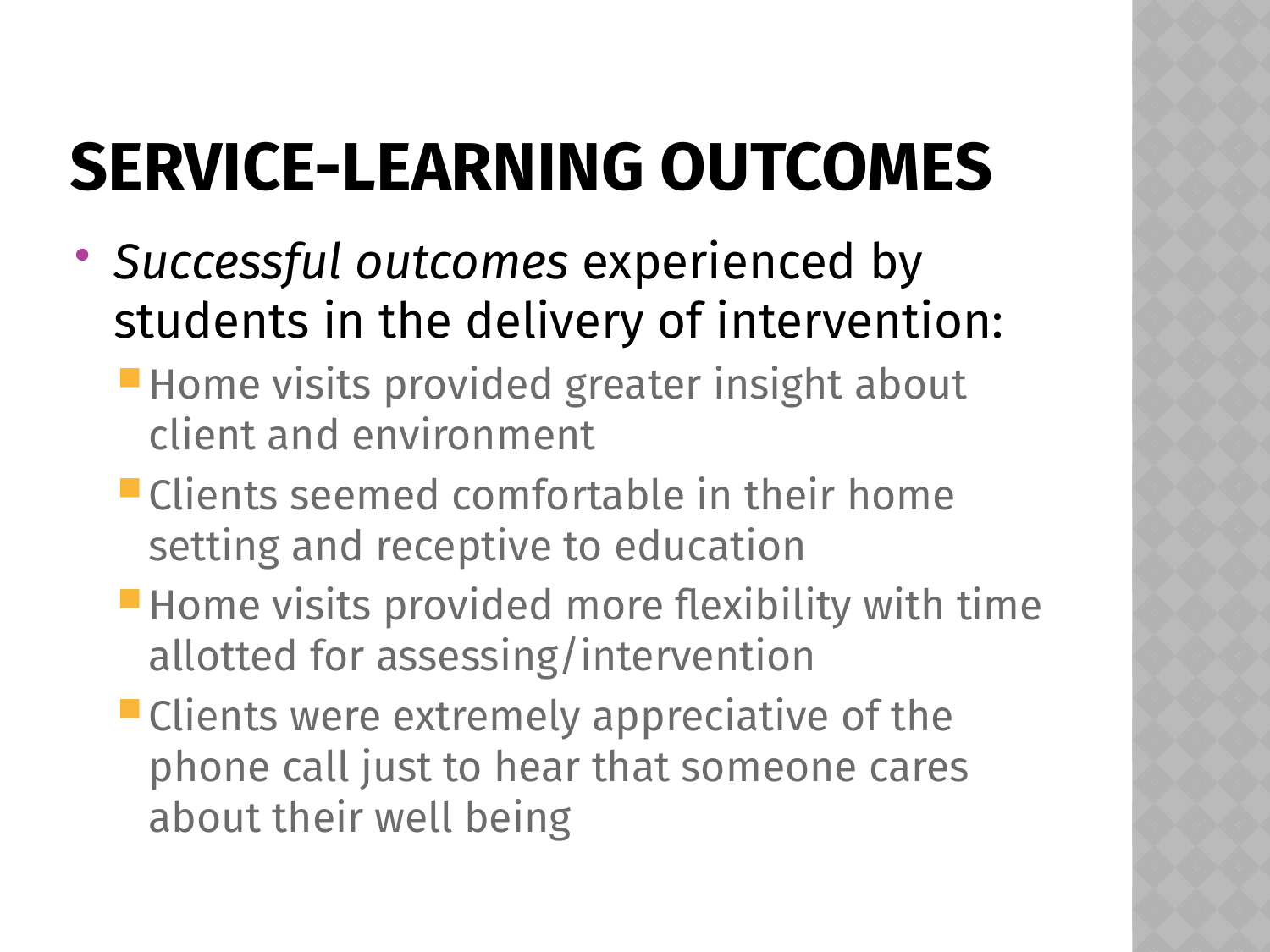

# Service-Learning Outcomes
Successful outcomes experienced by students in the delivery of intervention:
Home visits provided greater insight about client and environment
Clients seemed comfortable in their home setting and receptive to education
Home visits provided more flexibility with time allotted for assessing/intervention
Clients were extremely appreciative of the phone call just to hear that someone cares about their well being